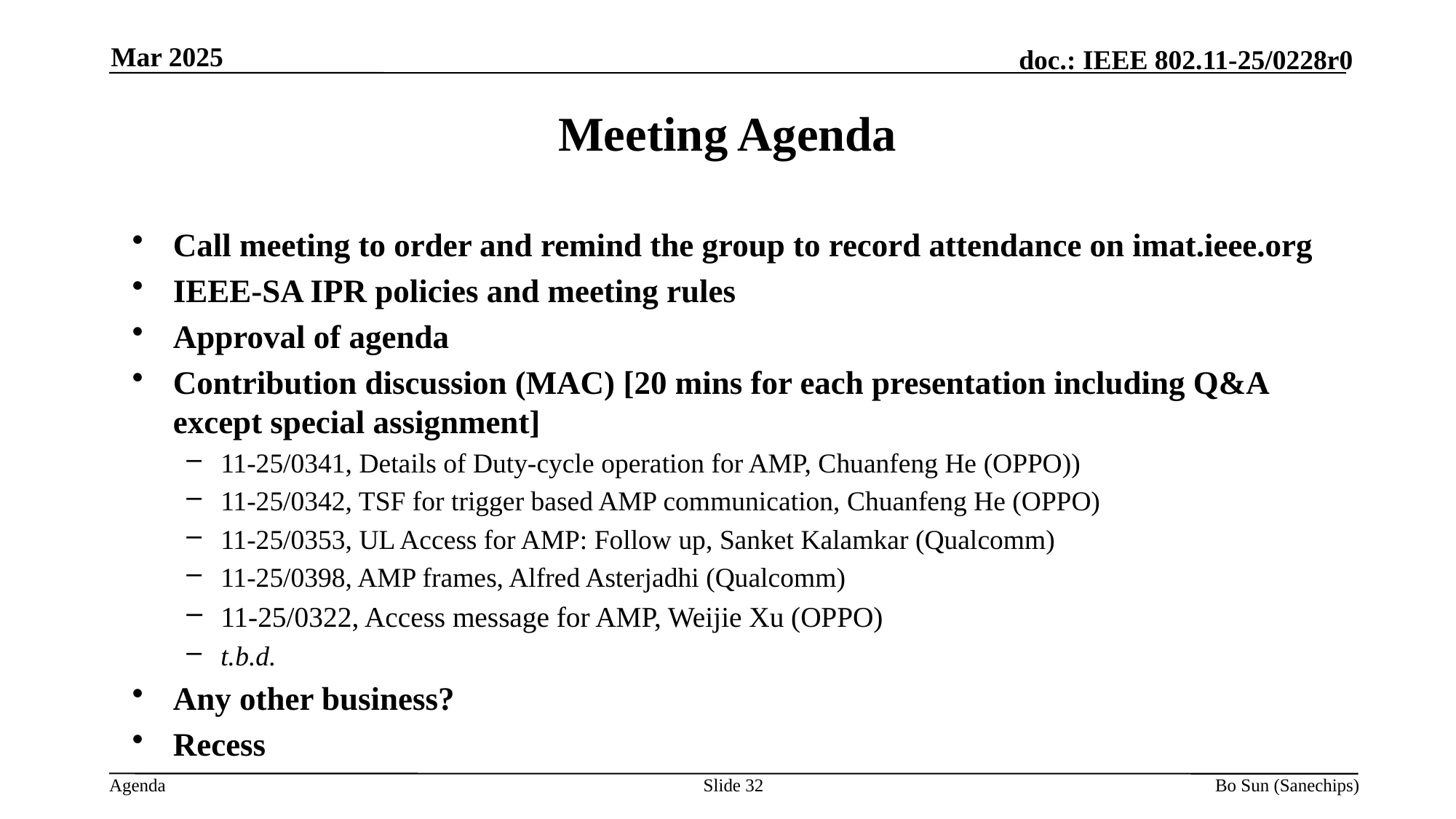

Mar 2025
Meeting Agenda
Call meeting to order and remind the group to record attendance on imat.ieee.org
IEEE-SA IPR policies and meeting rules
Approval of agenda
Contribution discussion (MAC) [20 mins for each presentation including Q&A except special assignment]
11-25/0341, Details of Duty-cycle operation for AMP, Chuanfeng He (OPPO))
11-25/0342, TSF for trigger based AMP communication, Chuanfeng He (OPPO)
11-25/0353, UL Access for AMP: Follow up, Sanket Kalamkar (Qualcomm)
11-25/0398, AMP frames, Alfred Asterjadhi (Qualcomm)
11-25/0322, Access message for AMP, Weijie Xu (OPPO)
t.b.d.
Any other business?
Recess
Slide 32
Bo Sun (Sanechips)